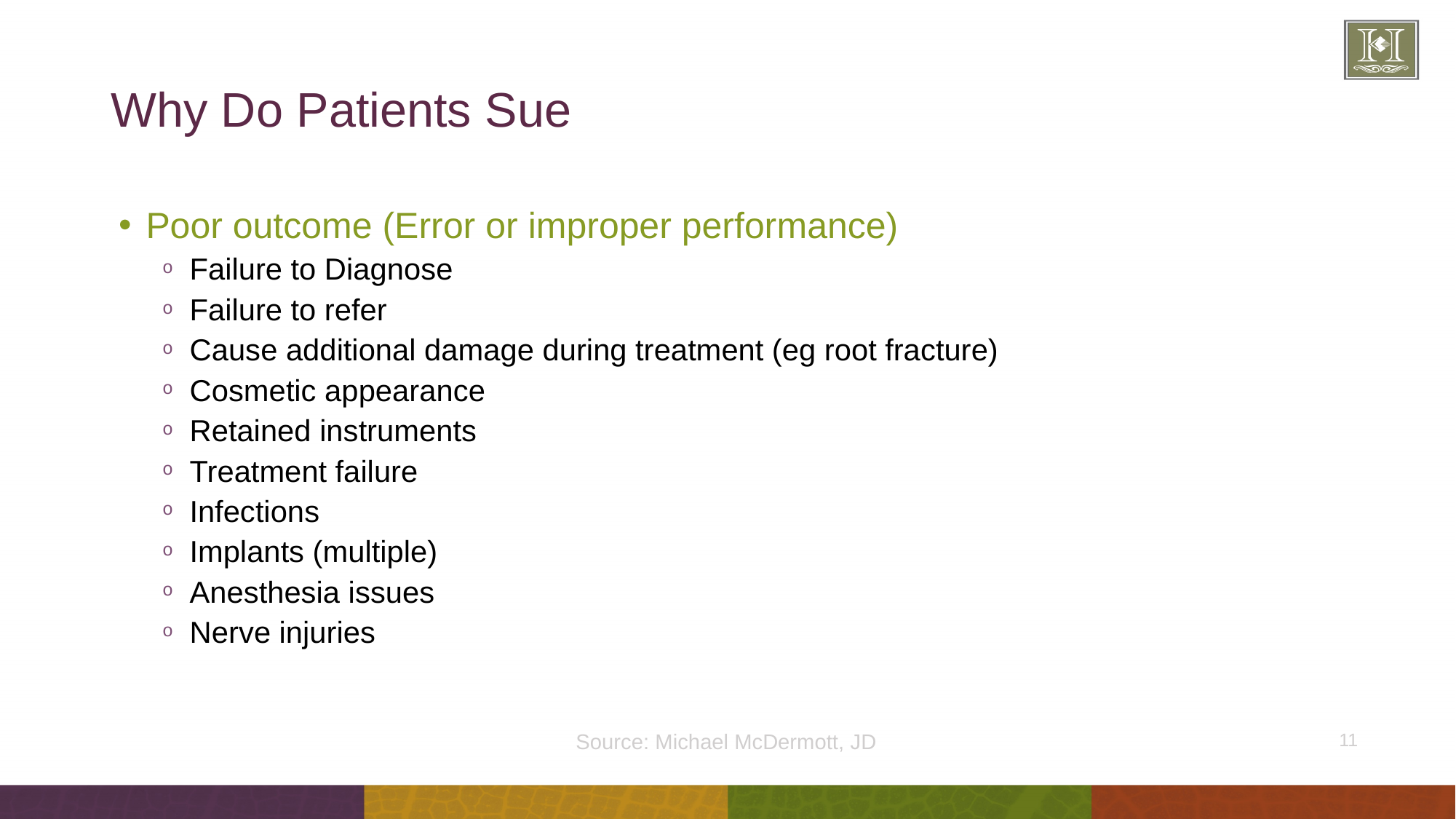

# Why Do Patients Sue
Poor outcome (Error or improper performance)
Failure to Diagnose
Failure to refer
Cause additional damage during treatment (eg root fracture)
Cosmetic appearance
Retained instruments
Treatment failure
Infections
Implants (multiple)
Anesthesia issues
Nerve injuries
Source: Michael McDermott, JD